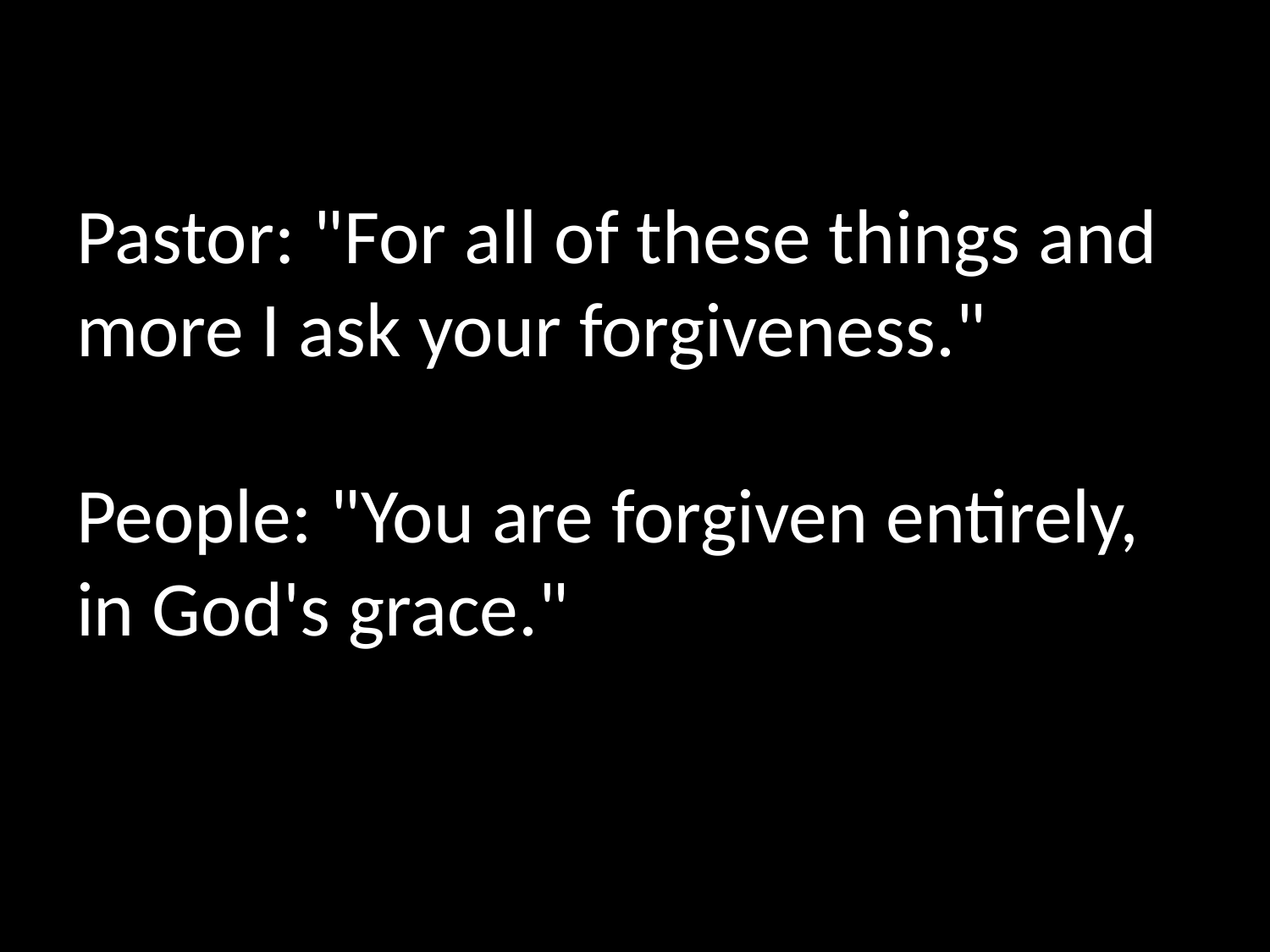

# Pastor: "For all of these things and more I ask your forgiveness." People: "You are forgiven entirely, in God's grace."